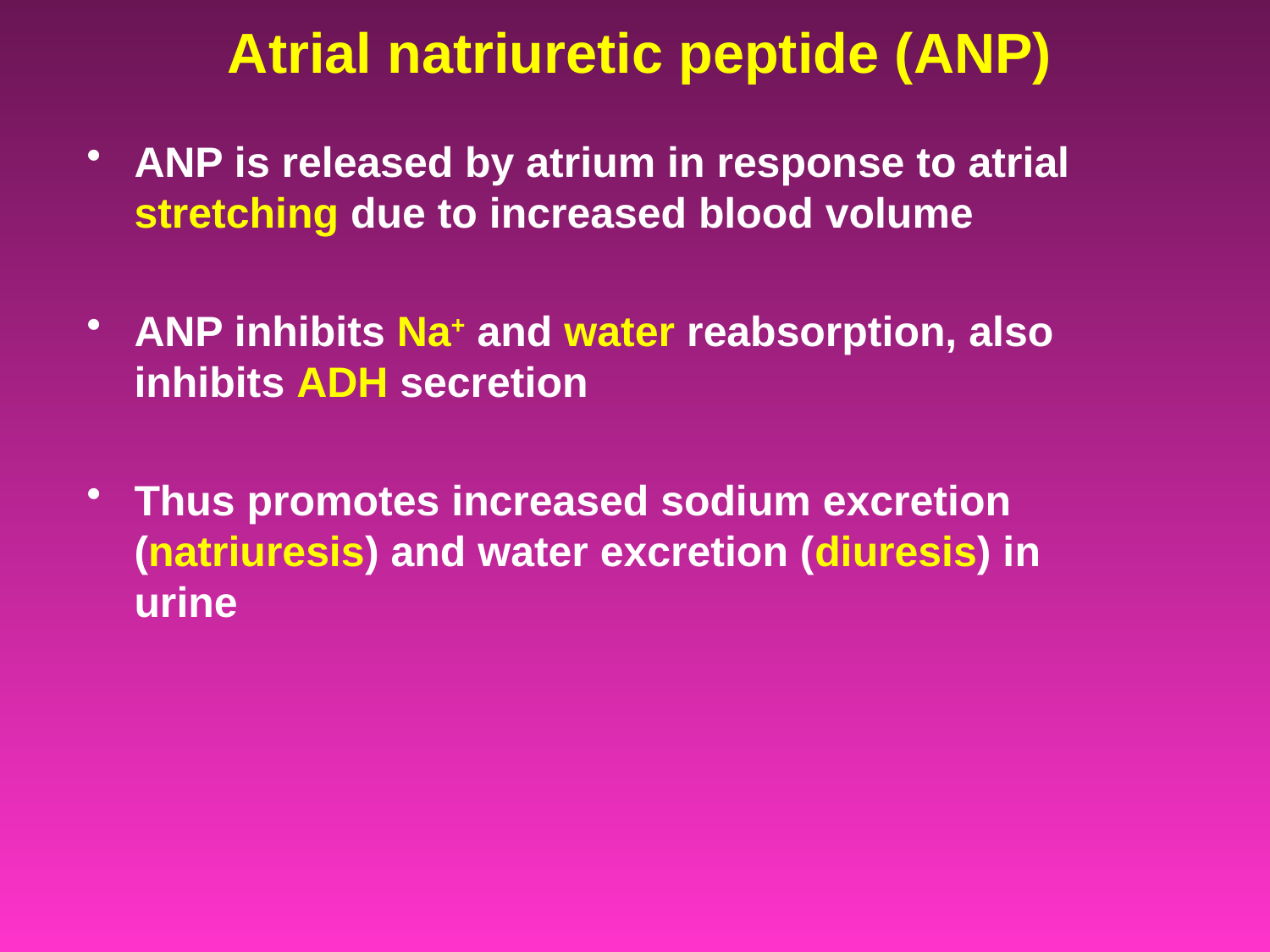

Atrial natriuretic peptide (ANP)
ANP is released by atrium in response to atrial stretching due to increased blood volume

ANP inhibits Na+ and water reabsorption, also inhibits ADH secretion

Thus promotes increased sodium excretion (natriuresis) and water excretion (diuresis) in urine